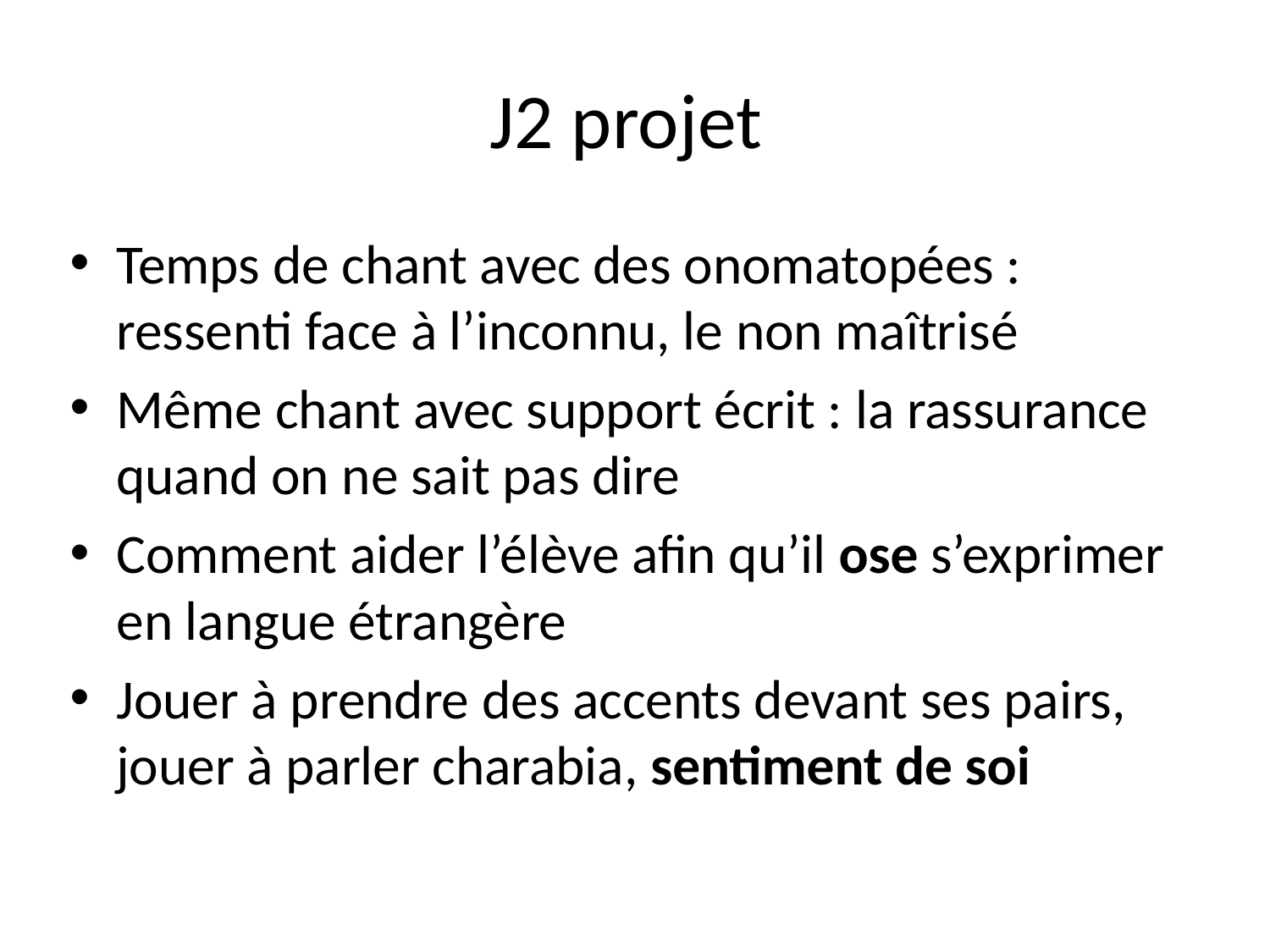

# J2 projet
Temps de chant avec des onomatopées : ressenti face à l’inconnu, le non maîtrisé
Même chant avec support écrit : la rassurance quand on ne sait pas dire
Comment aider l’élève afin qu’il ose s’exprimer en langue étrangère
Jouer à prendre des accents devant ses pairs, jouer à parler charabia, sentiment de soi